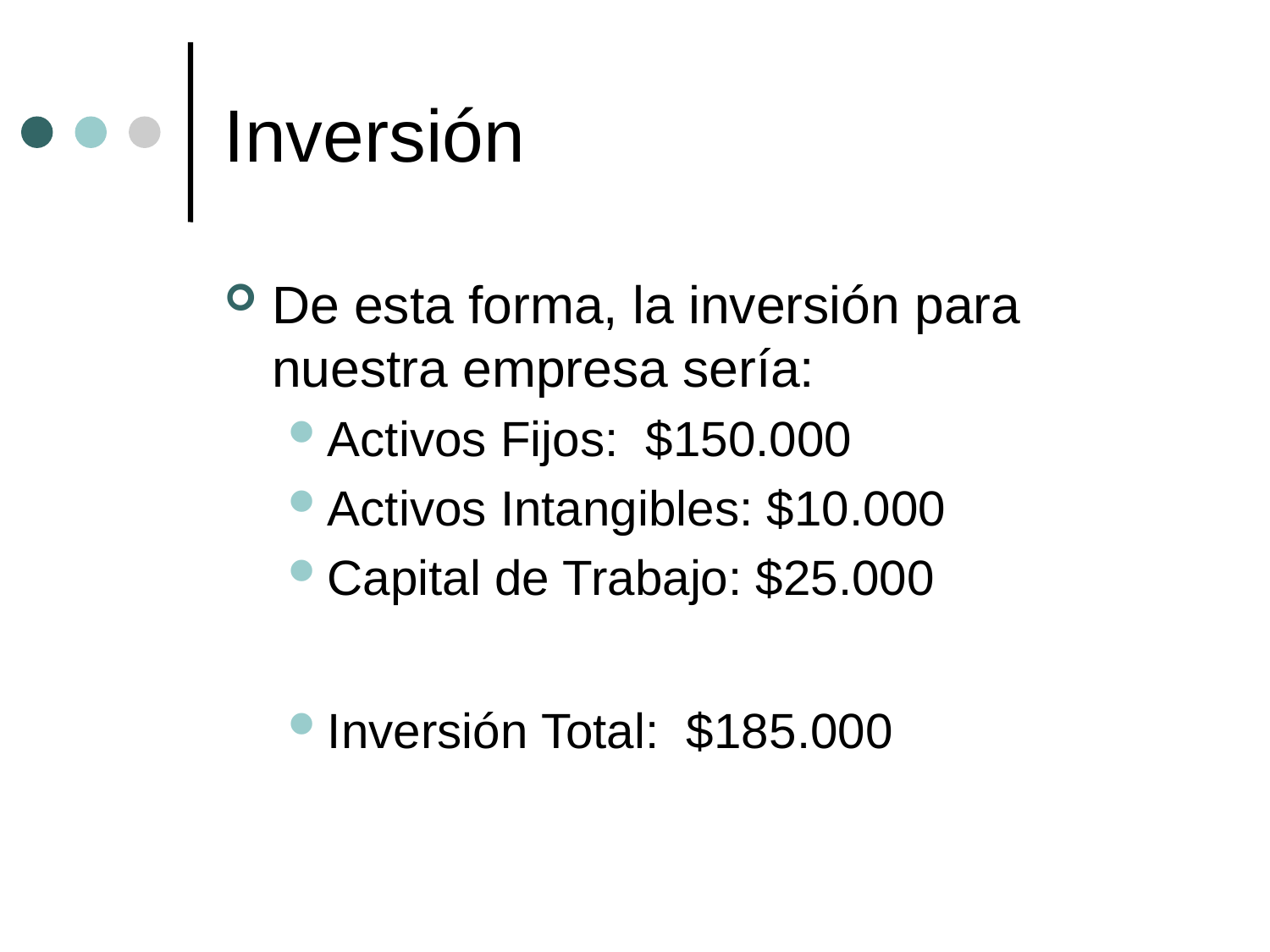

# Inversión
De esta forma, la inversión para nuestra empresa sería:
Activos Fijos:  $150.000
Activos Intangibles: $10.000
Capital de Trabajo: $25.000

Inversión Total:  $185.000